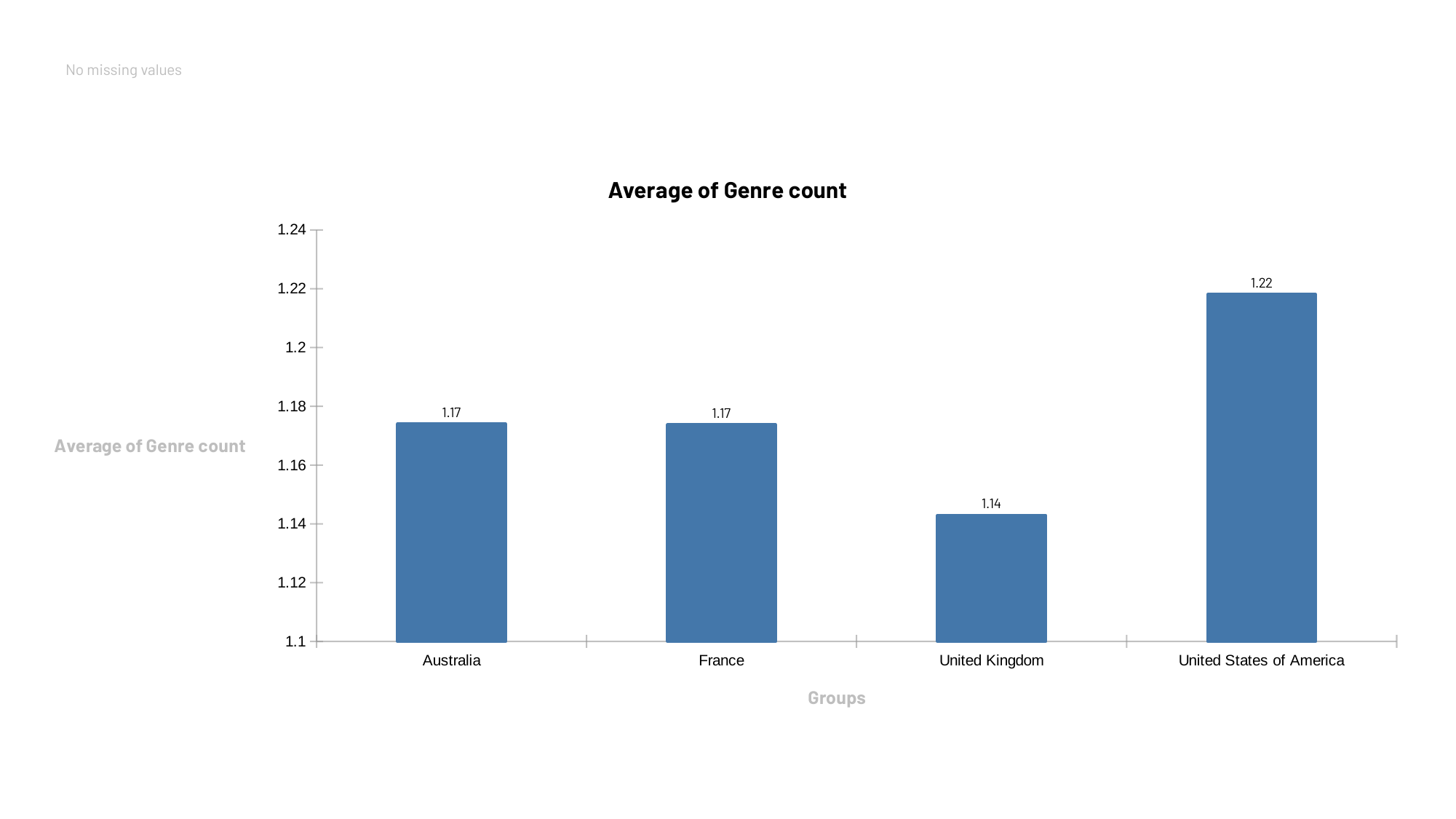

# No missing values

### Chart: Average of Genre count

| Category | mean |
|---|---|
| Australia | 1.173978 |
| France | 1.173727 |
| United Kingdom | 1.142883 |
| United States of America | 1.218046 |